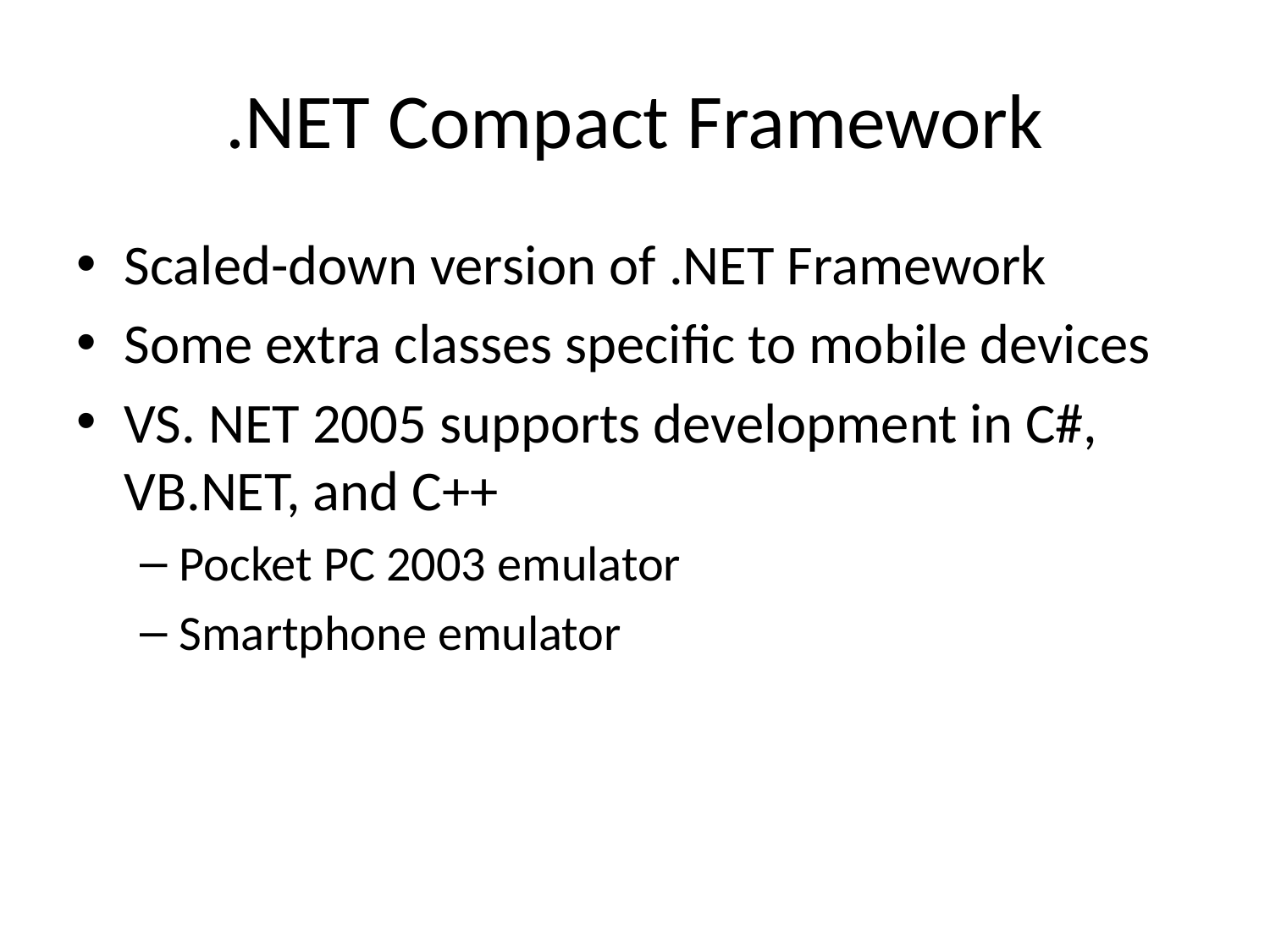

# .NET Compact Framework
Scaled-down version of .NET Framework
Some extra classes specific to mobile devices
VS. NET 2005 supports development in C#, VB.NET, and C++
Pocket PC 2003 emulator
Smartphone emulator